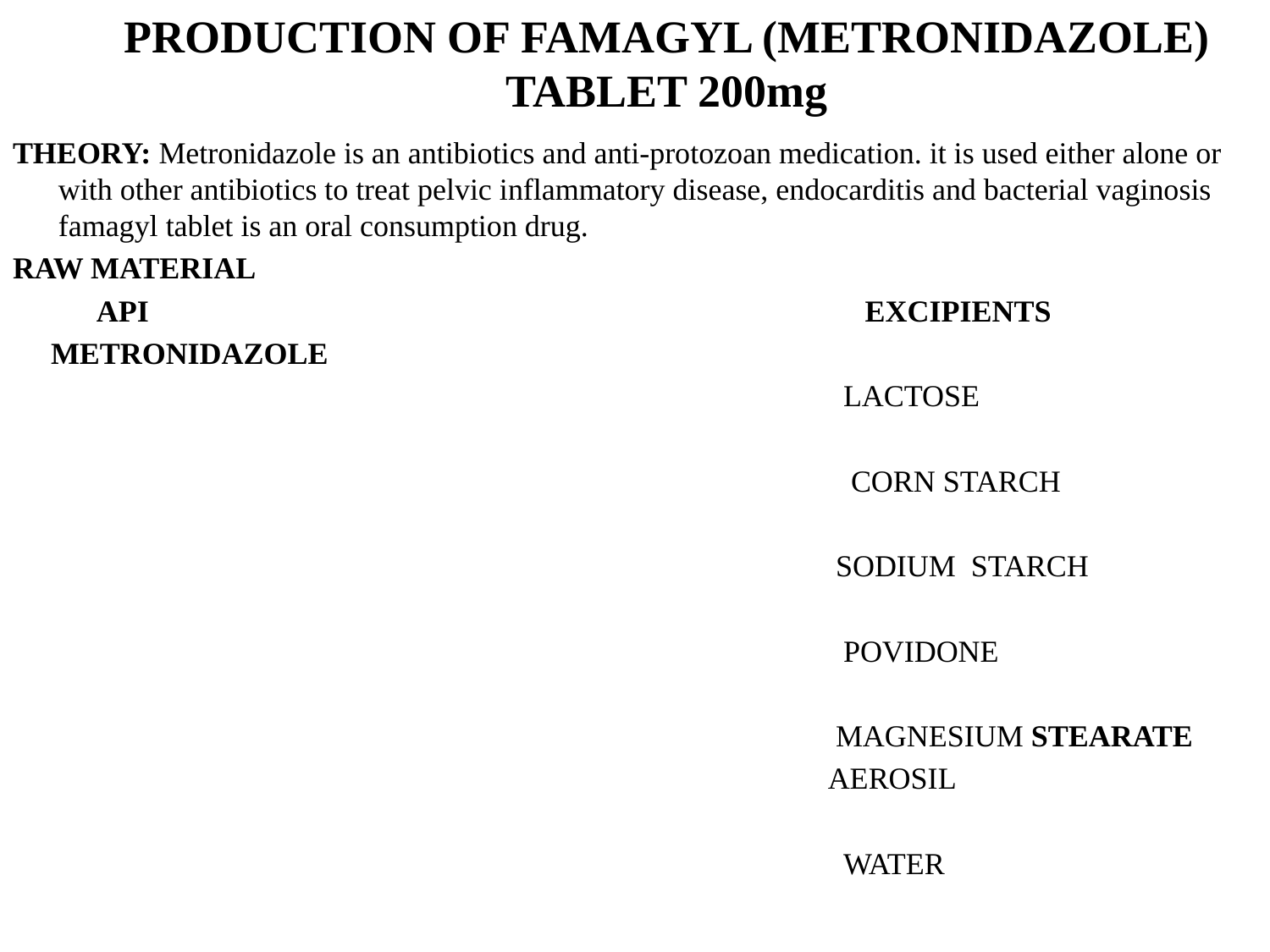

# PRODUCTION OF FAMAGYL (METRONIDAZOLE) TABLET 200mg
THEORY: Metronidazole is an antibiotics and anti-protozoan medication. it is used either alone or with other antibiotics to treat pelvic inflammatory disease, endocarditis and bacterial vaginosis famagyl tablet is an oral consumption drug.
RAW MATERIAL
           API                                                                                              EXCIPIENTS
     METRONIDAZOLE
                                                                                                             LACTOSE

                                                                                                              CORN STARCH

                                                                                                            SODIUM  STARCH

                                                                                                             POVIDONE

                                                                                                            MAGNESIUM STEARATE
                                                                                                           AEROSIL

                                                                                                             WATER